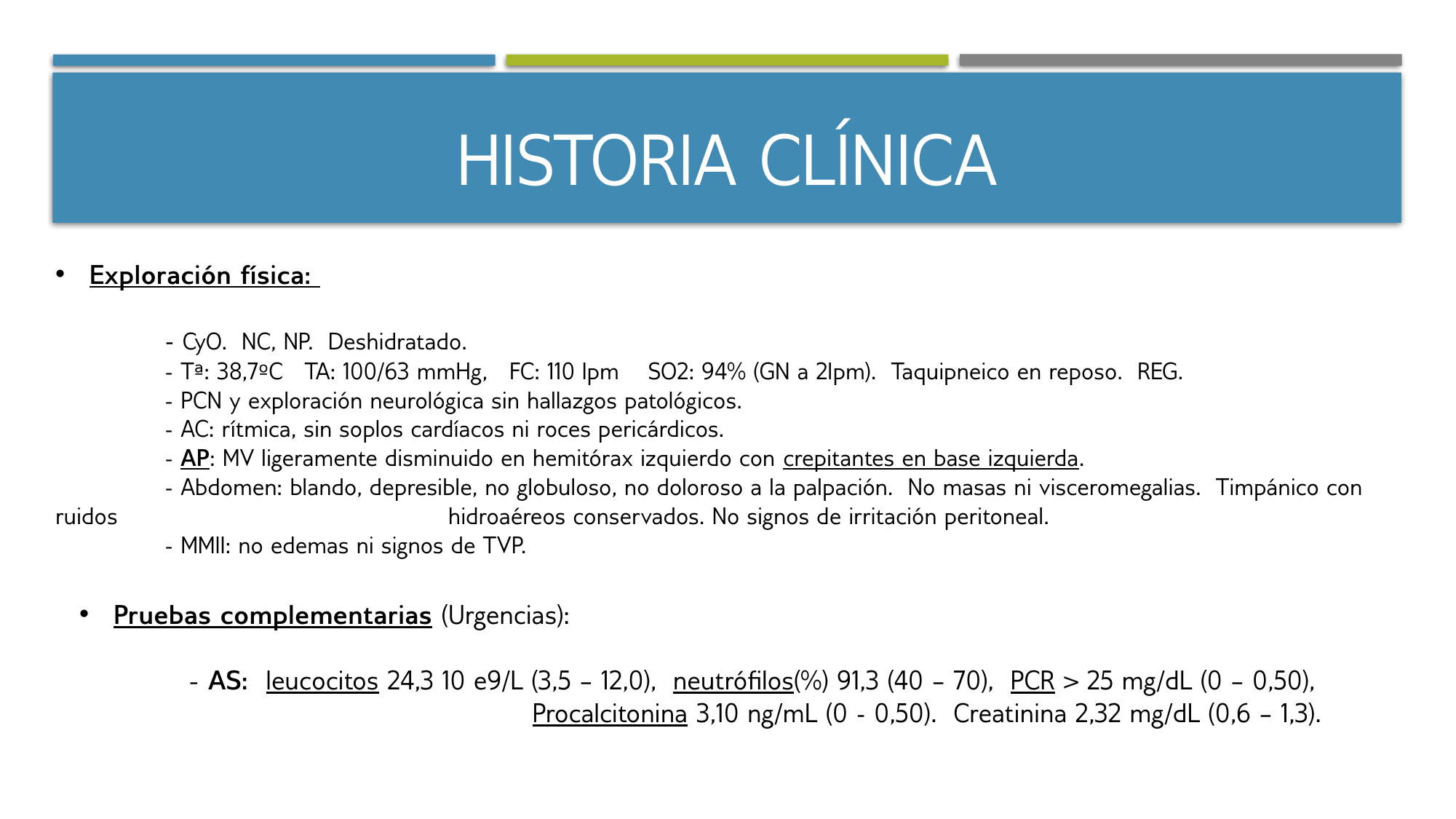

# HISTORIA CLÍNICA
Exploración física:

	- CyO.  NC, NP.  Deshidratado.
 	- Tª: 38,7ºC   TA: 100/63 mmHg,   FC: 110 lpm    SO2: 94% (GN a 2lpm).  Taquipneico en reposo.  REG.
 	- PCN y exploración neurológica sin hallazgos patológicos.
	- AC: rítmica, sin soplos cardíacos ni roces pericárdicos.
	- AP: MV ligeramente disminuido en hemitórax izquierdo con crepitantes en base izquierda.
	- Abdomen: blando, depresible, no globuloso, no doloroso a la palpación.  No masas ni visceromegalias.  Timpánico con ruidos 			         hidroaéreos conservados. No signos de irritación peritoneal.
	- MMII: no edemas ni signos de TVP.

Pruebas complementarias (Urgencias):

	- AS:  leucocitos 24,3 10 e9/L (3,5 – 12,0),  neutrófilos(%) 91,3 (40 – 70),  PCR > 25 mg/dL (0 – 0,50), 	   	    			  Procalcitonina 3,10 ng/mL (0 - 0,50).  Creatinina 2,32 mg/dL (0,6 – 1,3).